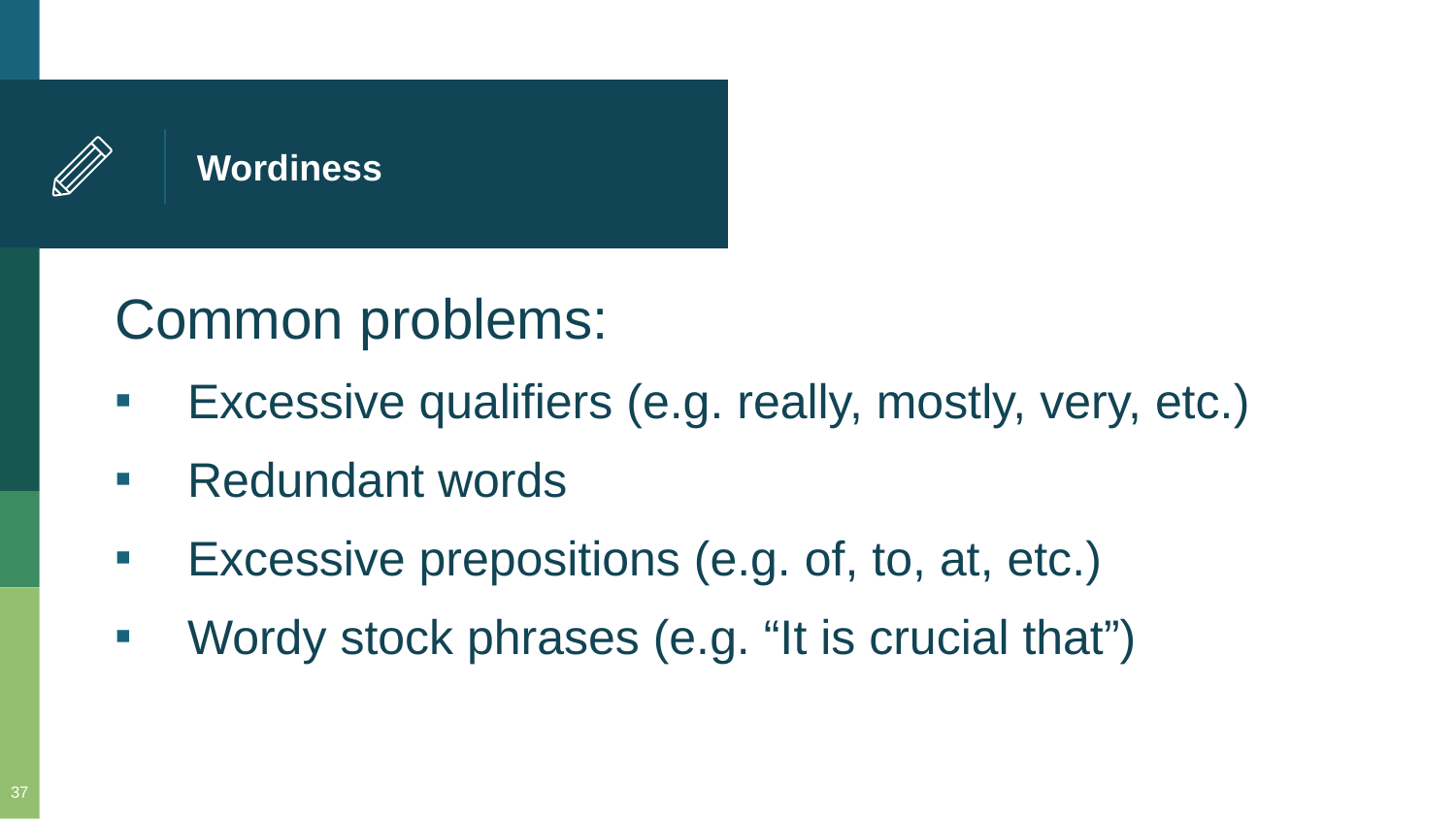

# Wordiness

Common problems:
Excessive qualifiers (e.g. really, mostly, very, etc.)
Redundant words
Excessive prepositions (e.g. of, to, at, etc.)
Wordy stock phrases (e.g. “It is crucial that”)

37